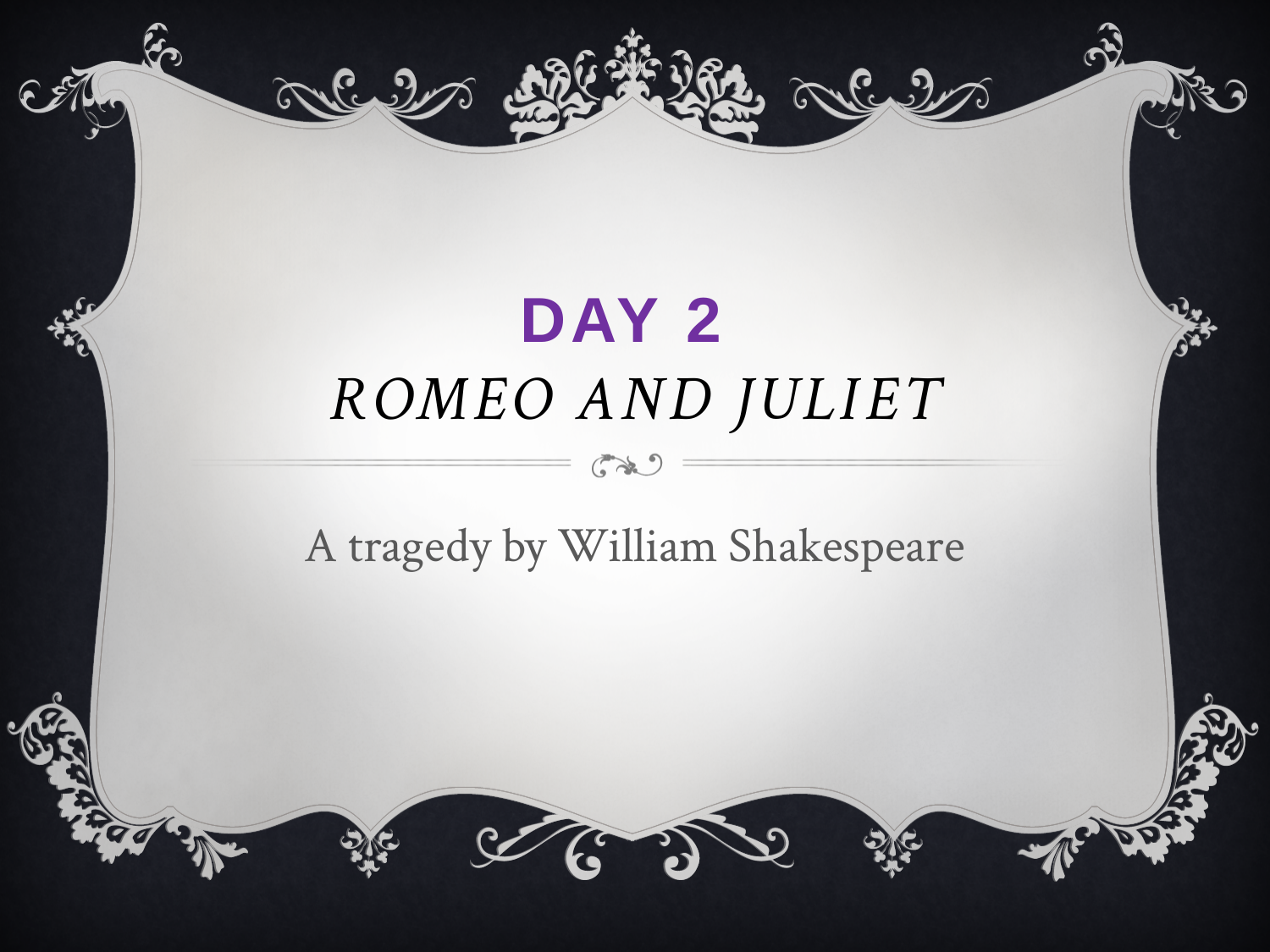

# Day 2 Romeo and Juliet
A tragedy by William Shakespeare